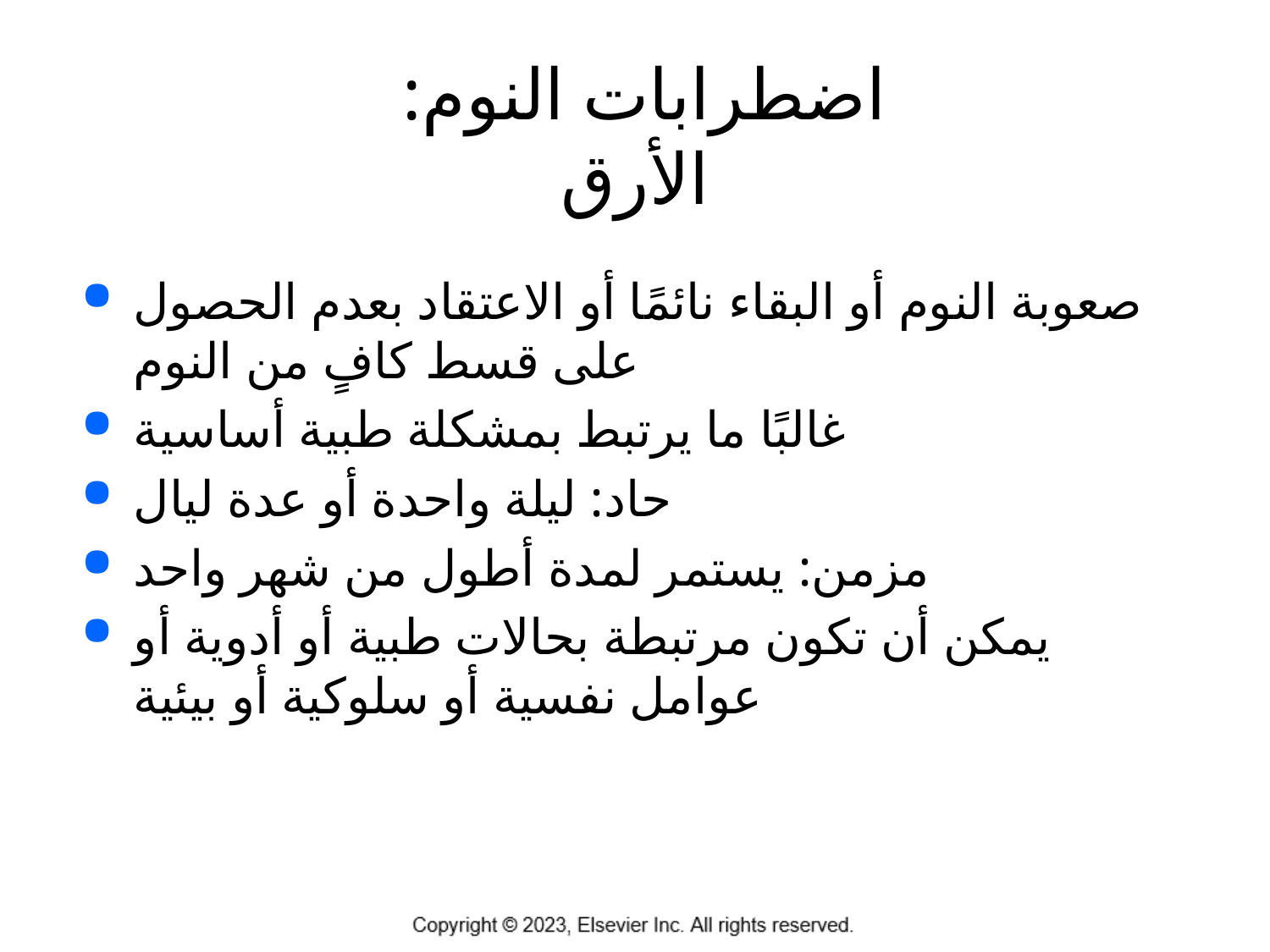

# اضطرابات النوم: الأرق
صعوبة النوم أو البقاء نائمًا أو الاعتقاد بعدم الحصول على قسط كافٍ من النوم
غالبًا ما يرتبط بمشكلة طبية أساسية
حاد: ليلة واحدة أو عدة ليال
مزمن: يستمر لمدة أطول من شهر واحد
يمكن أن تكون مرتبطة بحالات طبية أو أدوية أو عوامل نفسية أو سلوكية أو بيئية